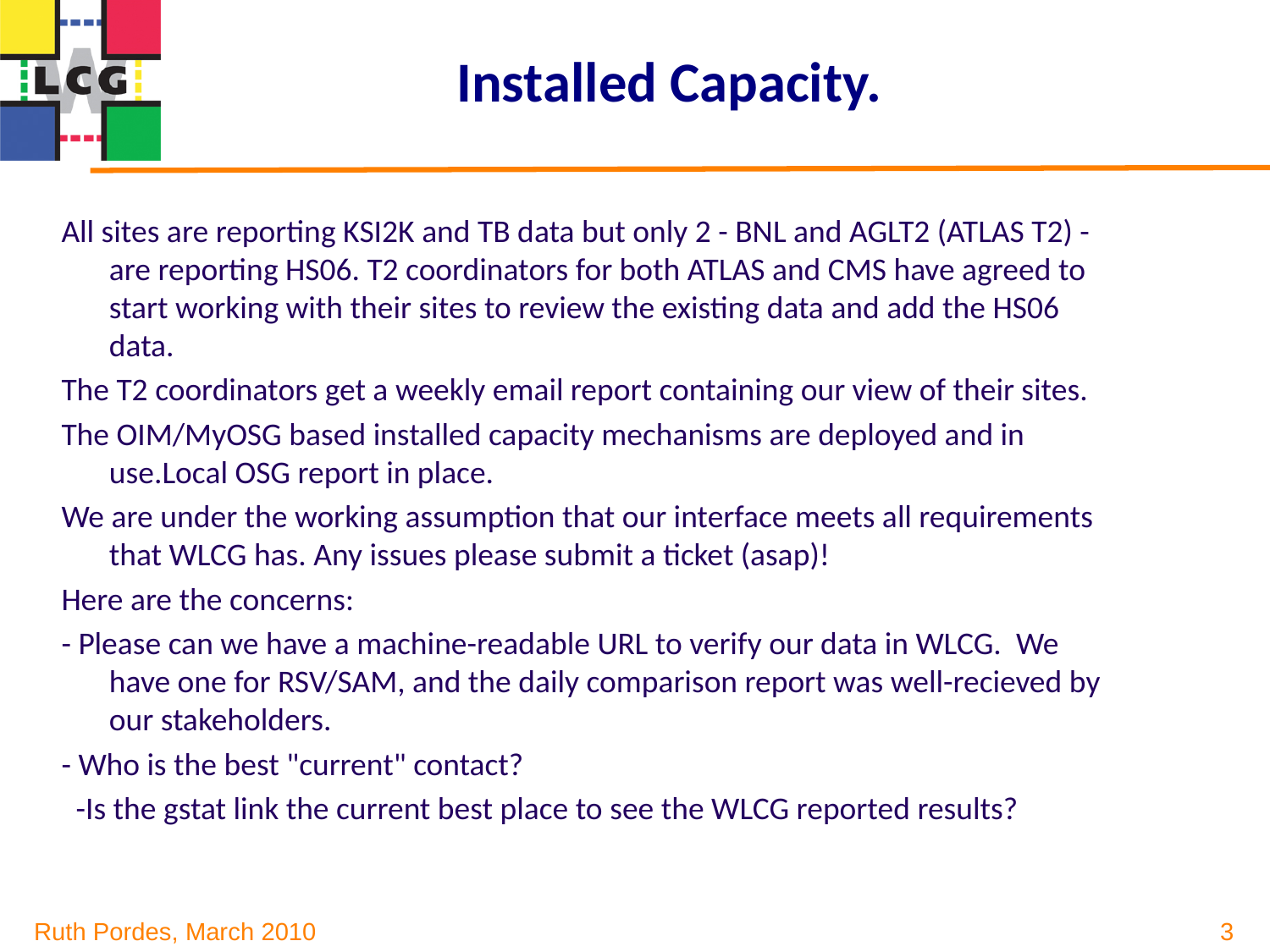

# Installed Capacity.
All sites are reporting KSI2K and TB data but only 2 - BNL and AGLT2 (ATLAS T2) - are reporting HS06. T2 coordinators for both ATLAS and CMS have agreed to start working with their sites to review the existing data and add the HS06 data.
The T2 coordinators get a weekly email report containing our view of their sites.
The OIM/MyOSG based installed capacity mechanisms are deployed and in use.Local OSG report in place.
We are under the working assumption that our interface meets all requirements that WLCG has. Any issues please submit a ticket (asap)!
Here are the concerns:
- Please can we have a machine-readable URL to verify our data in WLCG.  We have one for RSV/SAM, and the daily comparison report was well-recieved by our stakeholders.
- Who is the best "current" contact?
  -Is the gstat link the current best place to see the WLCG reported results?
3